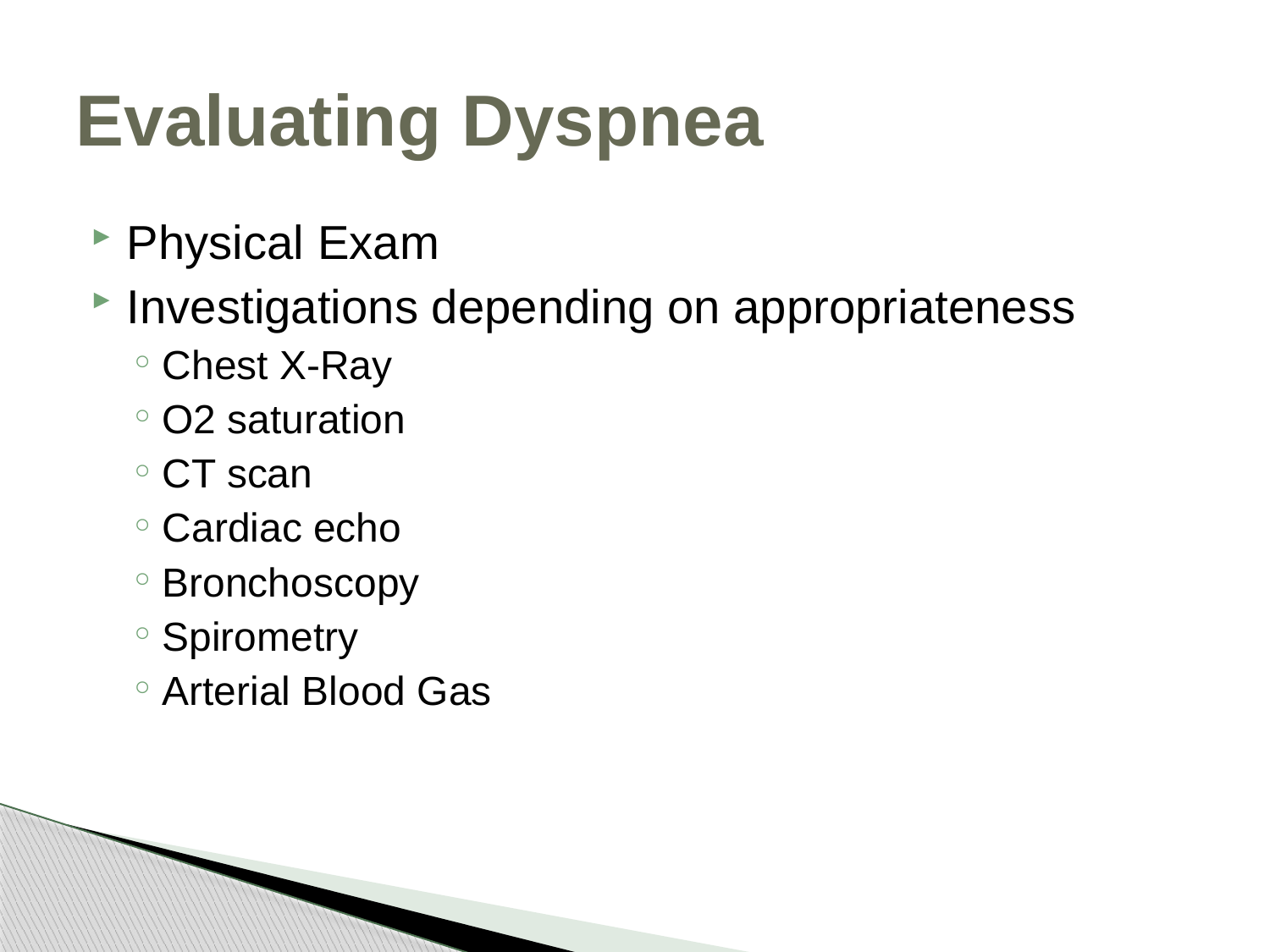

# Evaluating Dyspnea
Physical Exam
Investigations depending on appropriateness
Chest X-Ray
O2 saturation
CT scan
Cardiac echo
Bronchoscopy
Spirometry
Arterial Blood Gas